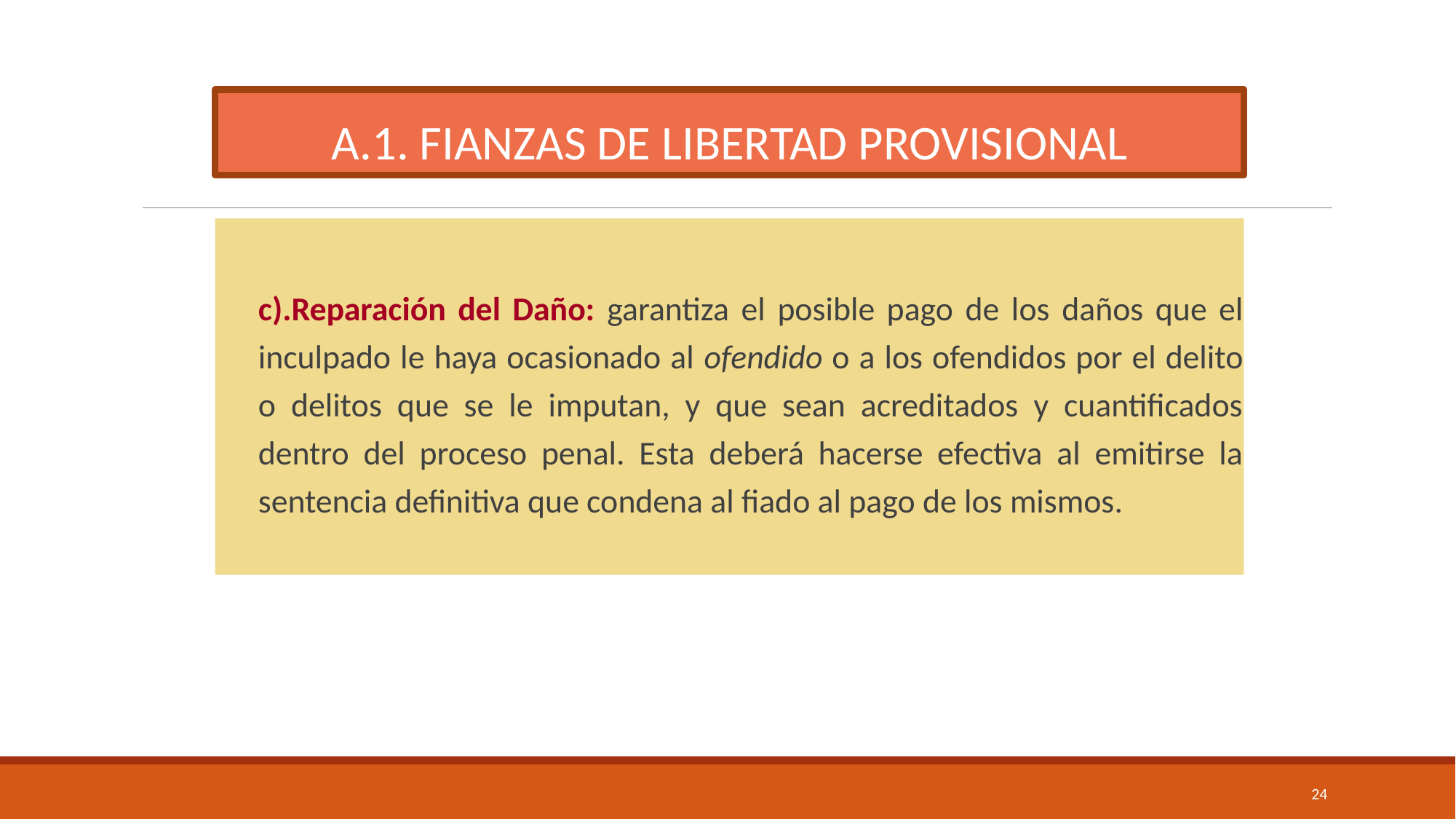

# A.1. FIANZAS DE LIBERTAD PROVISIONAL

c).Reparación del Daño: garantiza el posible pago de los daños que el inculpado le haya ocasionado al ofendido o a los ofendidos por el delito o delitos que se le imputan, y que sean acreditados y cuantificados dentro del proceso penal. Esta deberá hacerse efectiva al emitirse la sentencia definitiva que condena al fiado al pago de los mismos.

24